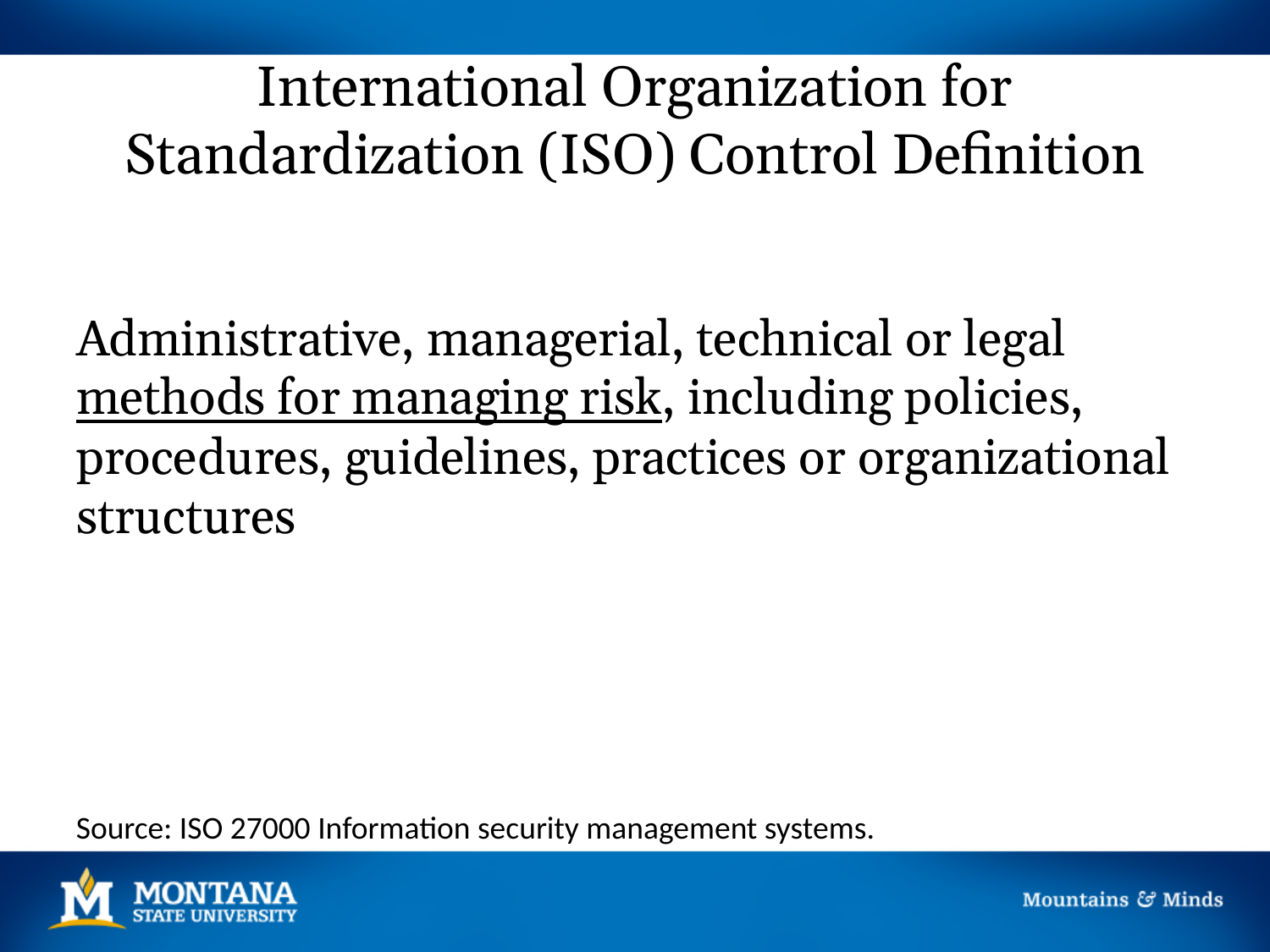

# International Organization for Standardization (ISO) Control Definition

Administrative, managerial, technical or legal methods for managing risk, including policies, procedures, guidelines, practices or organizational structures

Source: ISO 27000 Information security management systems.